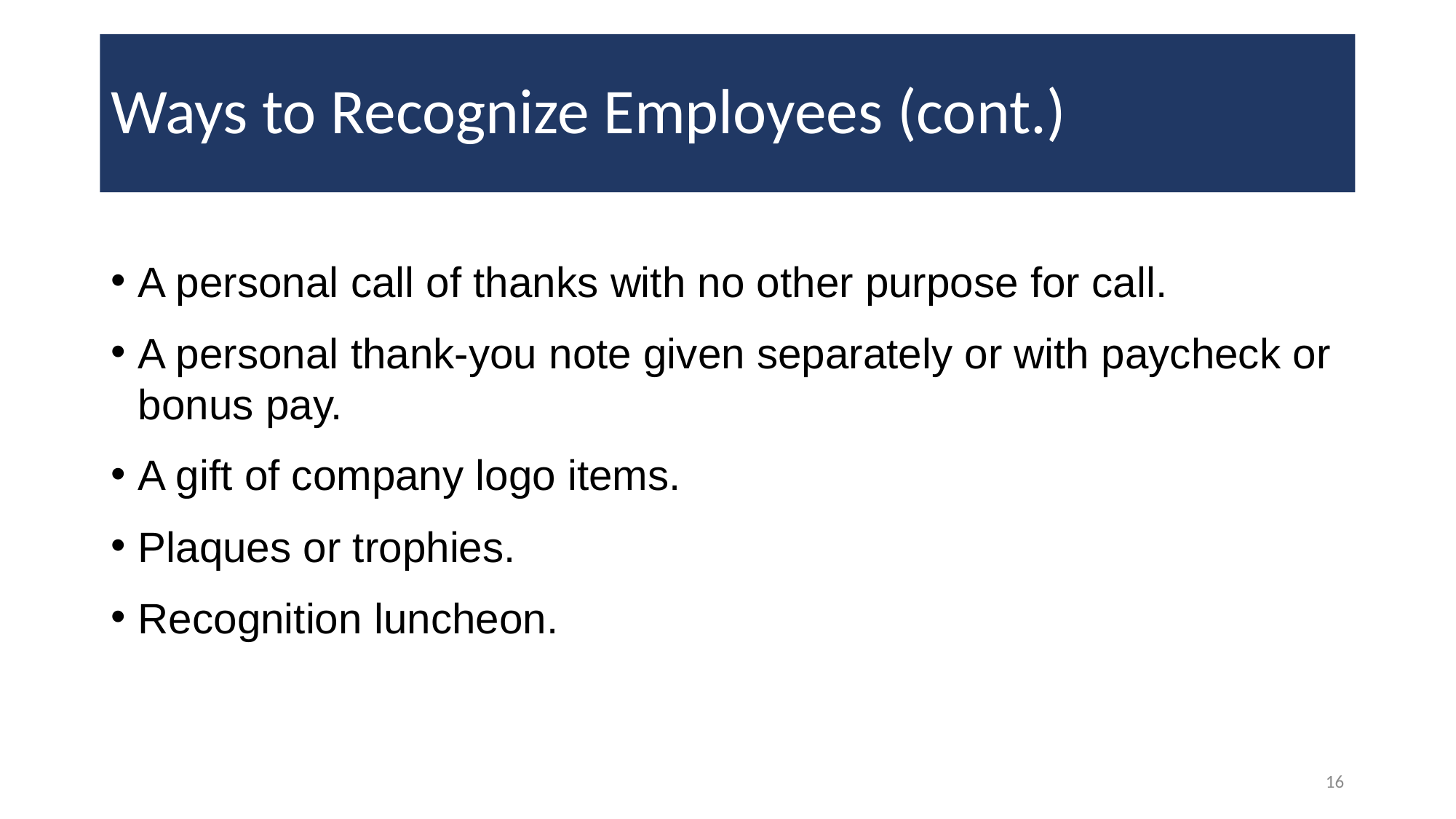

# Ways to Recognize Employees (cont.)
A personal call of thanks with no other purpose for call.
A personal thank-you note given separately or with paycheck or bonus pay.
A gift of company logo items.
Plaques or trophies.
Recognition luncheon.
16